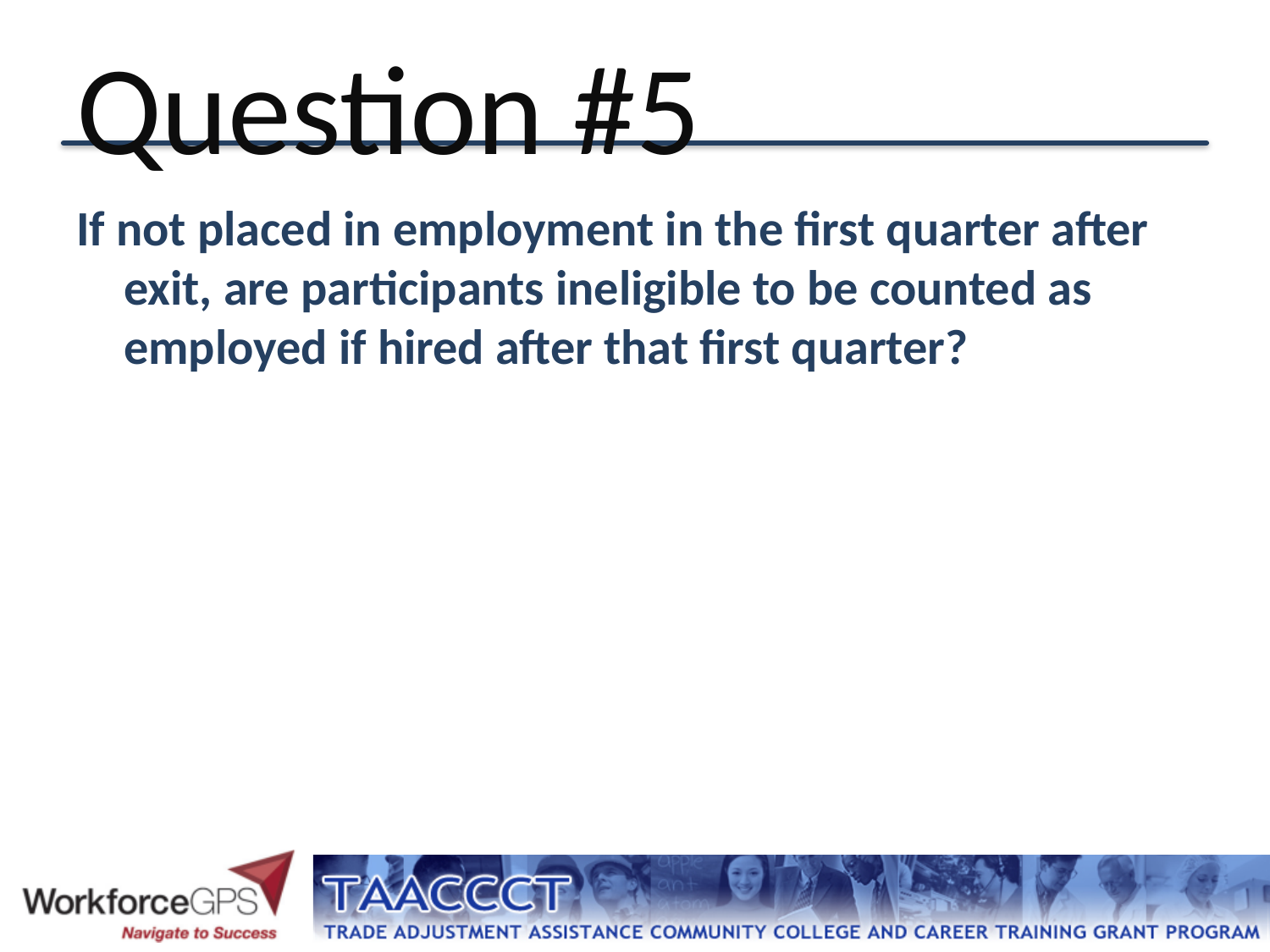

# Question #5
If not placed in employment in the first quarter after exit, are participants ineligible to be counted as employed if hired after that first quarter?